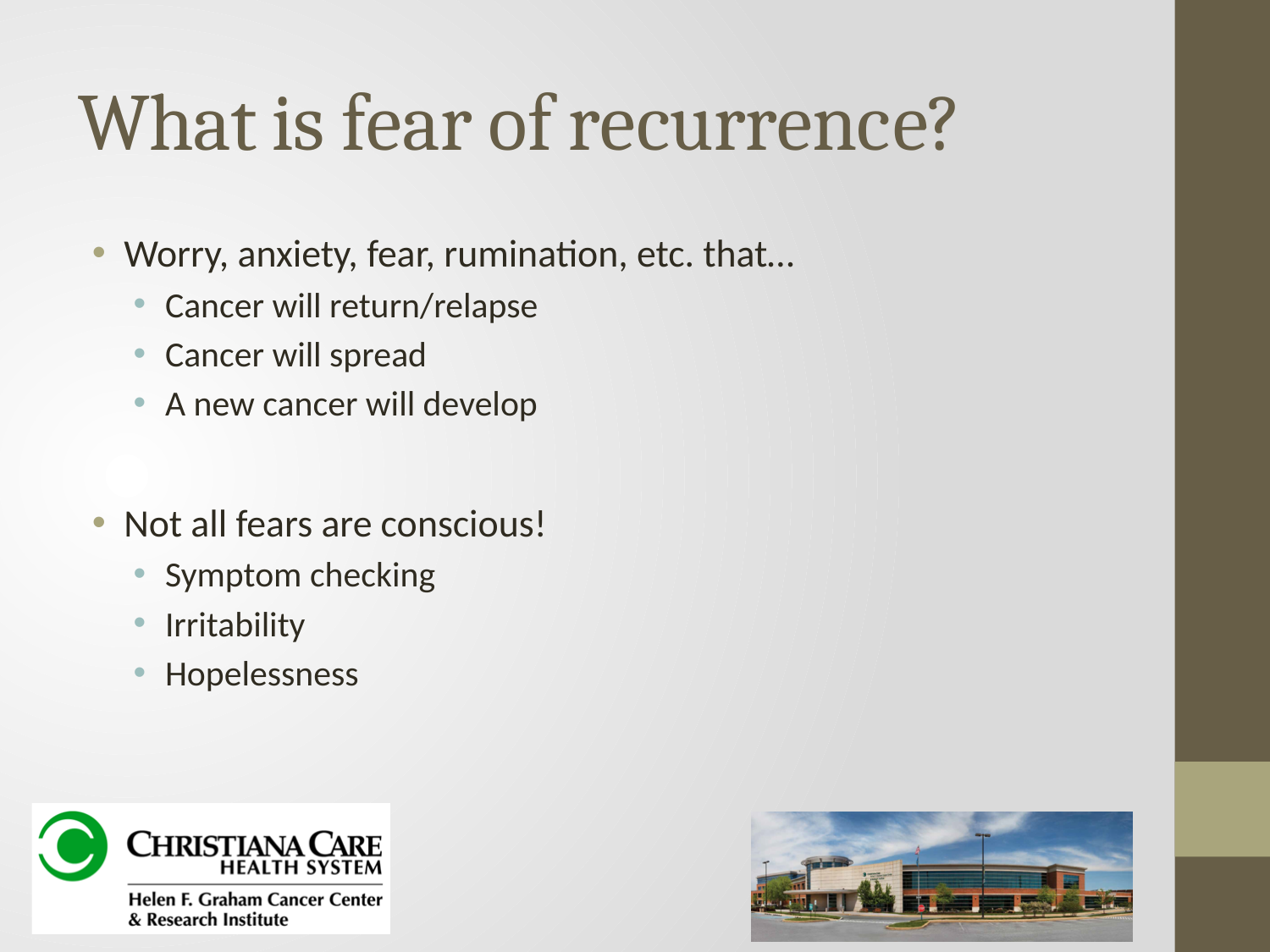

# What is fear of recurrence?
Worry, anxiety, fear, rumination, etc. that…
Cancer will return/relapse
Cancer will spread
A new cancer will develop

Not all fears are conscious!
Symptom checking
Irritability
Hopelessness